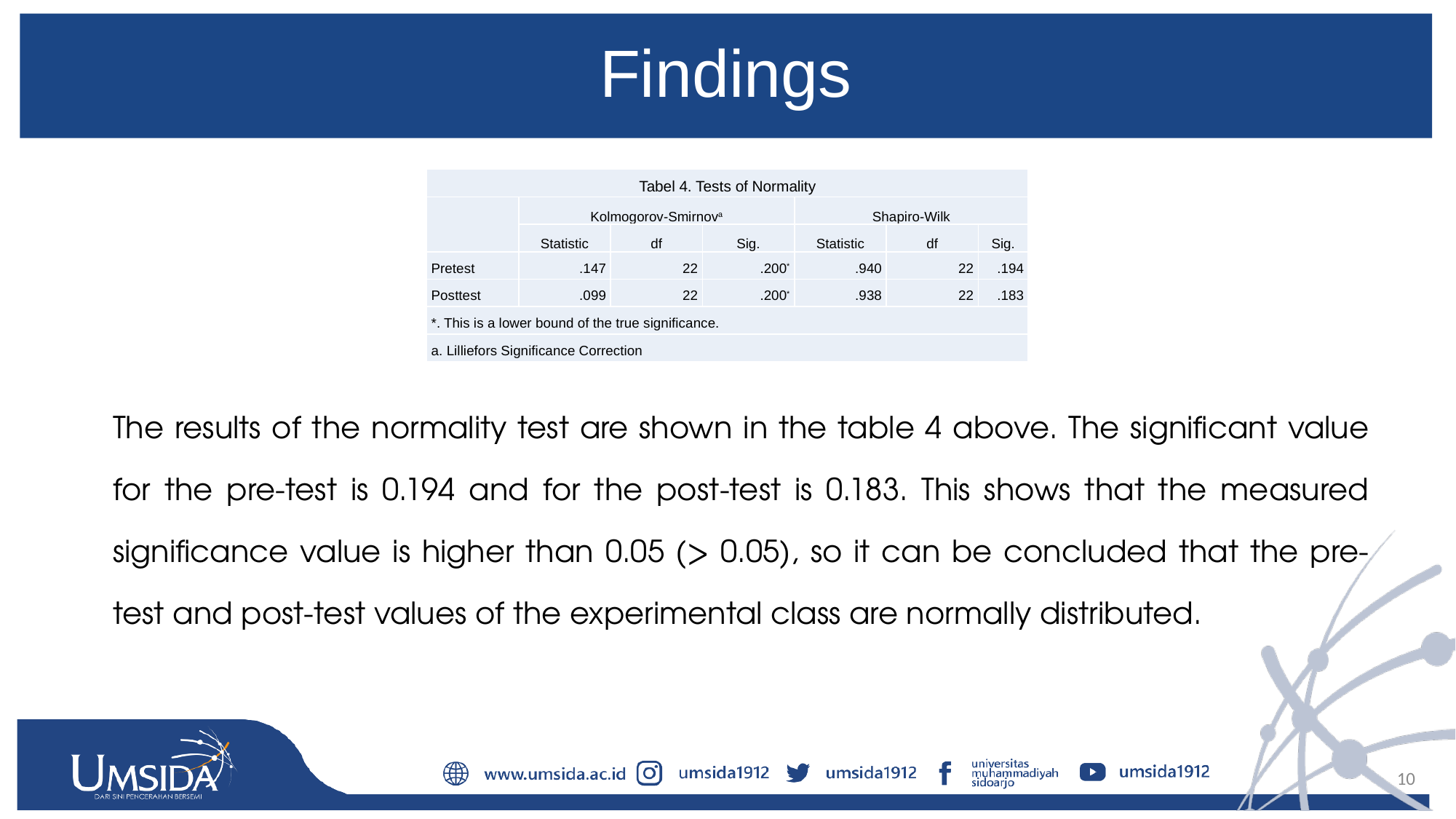

# Findings
| Tabel 4. Tests of Normality |  |  |  |  |  |  |
| --- | --- | --- | --- | --- | --- | --- |
|  | Kolmogorov-Smirnova |  |  | Shapiro-Wilk |  |  |
|  | Statistic | df | Sig. | Statistic | df | Sig. |
| Pretest | .147 | 22 | .200\* | .940 | 22 | .194 |
| Posttest | .099 | 22 | .200\* | .938 | 22 | .183 |
| \*. This is a lower bound of the true significance. |  |  |  |  |  |  |
| a. Lilliefors Significance Correction |  |  |  |  |  |  |
The results of the normality test are shown in the table 4 above. The significant value for the pre-test is 0.194 and for the post-test is 0.183. This shows that the measured significance value is higher than 0.05 (> 0.05), so it can be concluded that the pre-test and post-test values of the experimental class are normally distributed.